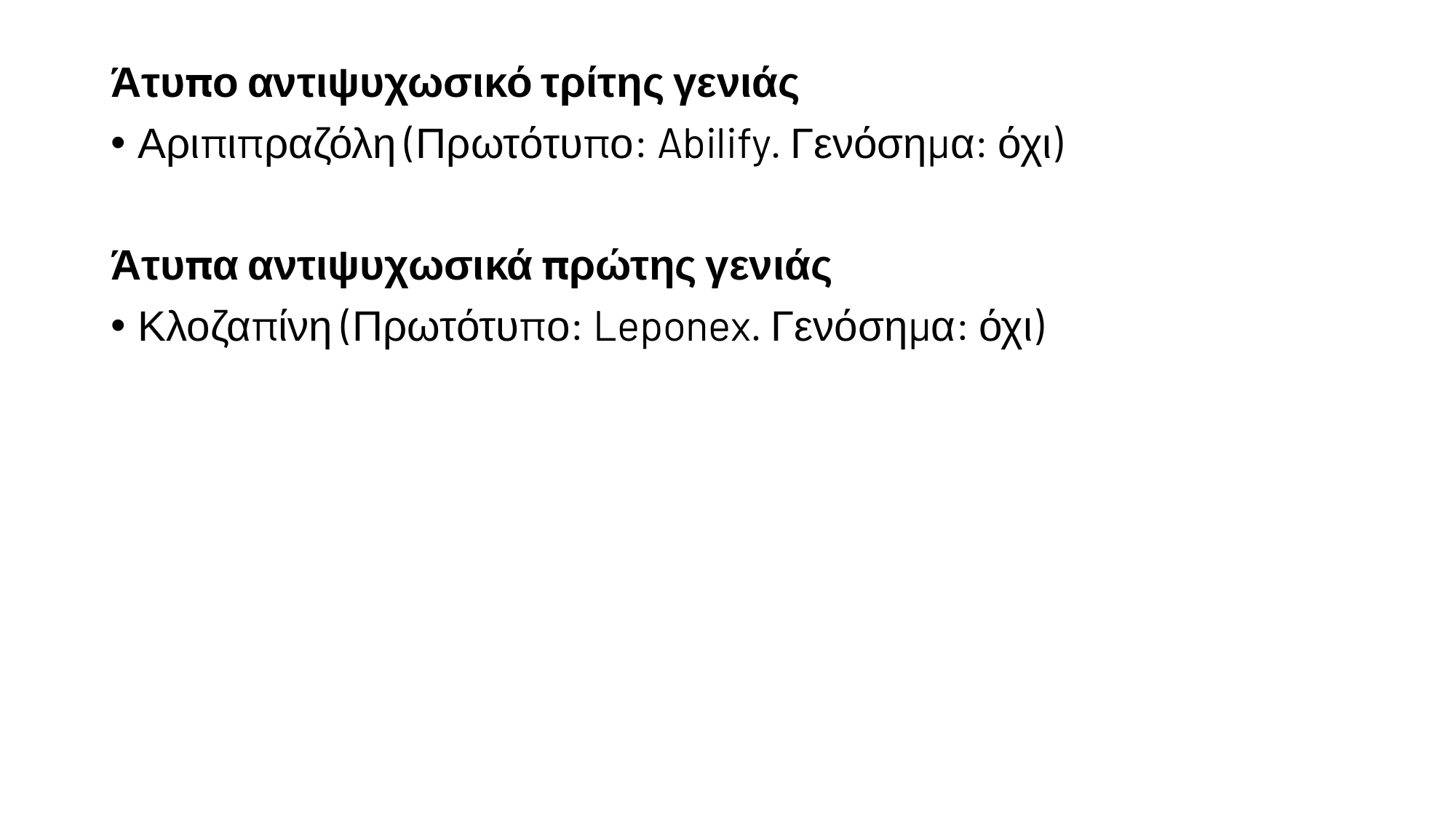

Άτυπο αντιψυχωσικό τρίτης γενιάς
Αριπιπραζόλη (Πρωτότυπο: Abilify. Γενόσημα: όχι)

Άτυπα αντιψυχωσικά πρώτης γενιάς
Κλοζαπίνη (Πρωτότυπο: Leponex. Γενόσημα: όχι)